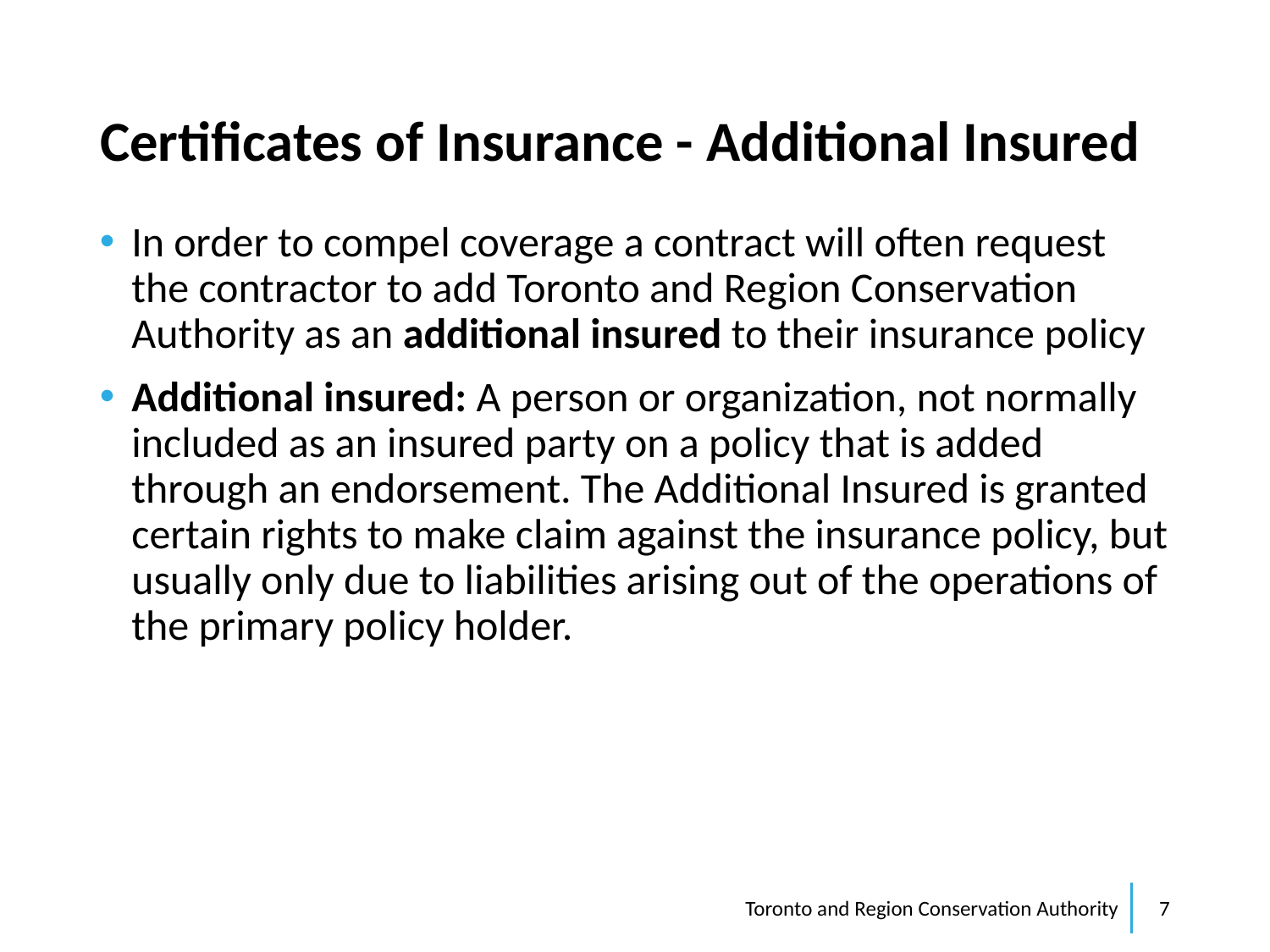

# Certificates of Insurance - Additional Insured
In order to compel coverage a contract will often request the contractor to add Toronto and Region Conservation Authority as an additional insured to their insurance policy
Additional insured: A person or organization, not normally included as an insured party on a policy that is added through an endorsement. The Additional Insured is granted certain rights to make claim against the insurance policy, but usually only due to liabilities arising out of the operations of the primary policy holder.
Toronto and Region Conservation Authority
7